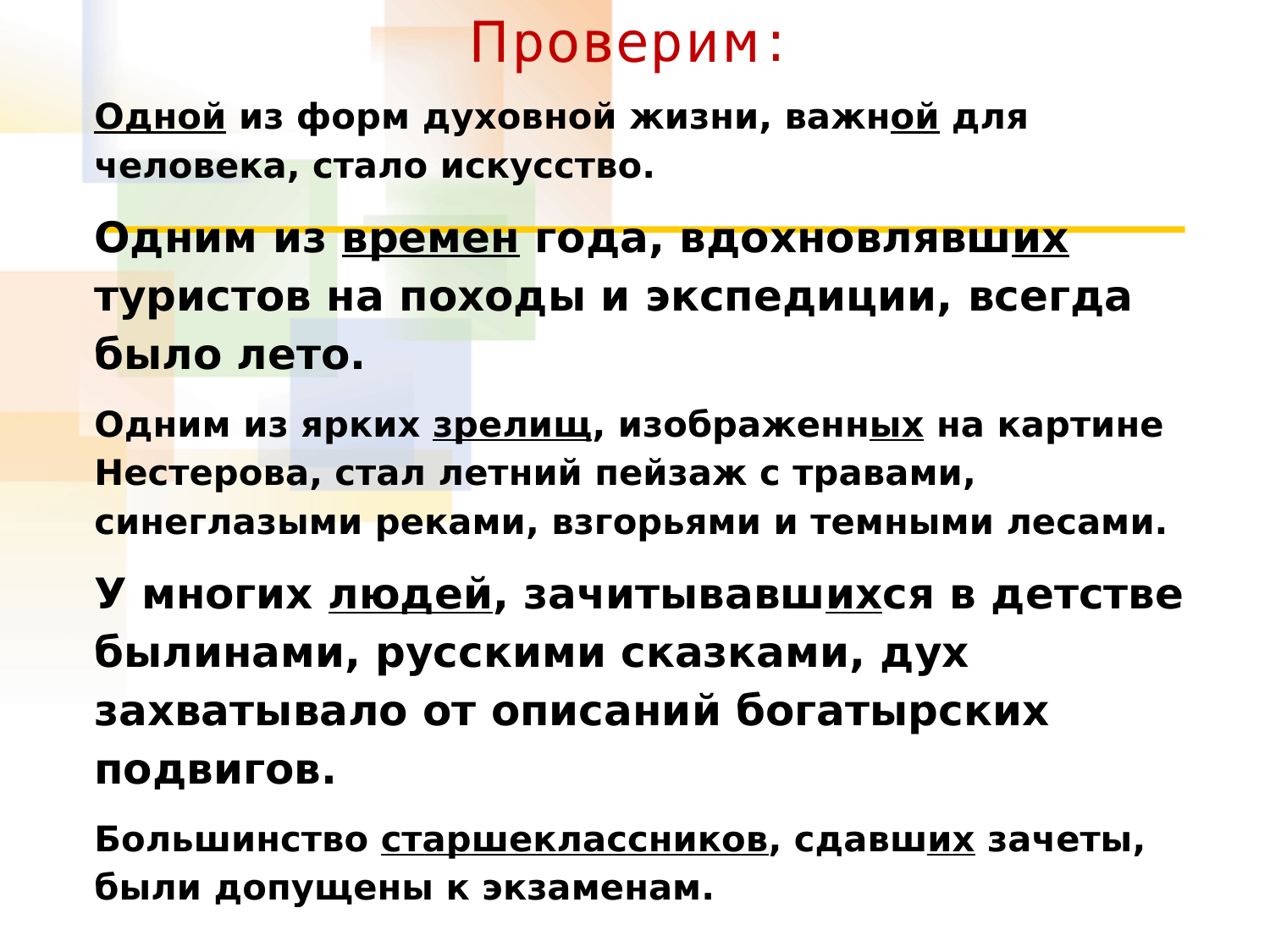

Проверим:
Одной из форм духовной жизни, важной для человека, стало искусство.
Одним из времен года, вдохновлявших туристов на походы и экспедиции, всегда было лето.
Одним из ярких зрелищ, изображенных на картине Нестерова, стал летний пейзаж с травами, синеглазыми реками, взгорьями и темными лесами.
У многих людей, зачитывавшихся в детстве былинами, русскими сказками, дух захватывало от описаний богатырских подвигов.
Большинство старшеклассников, сдавших зачеты, были допущены к экзаменам.